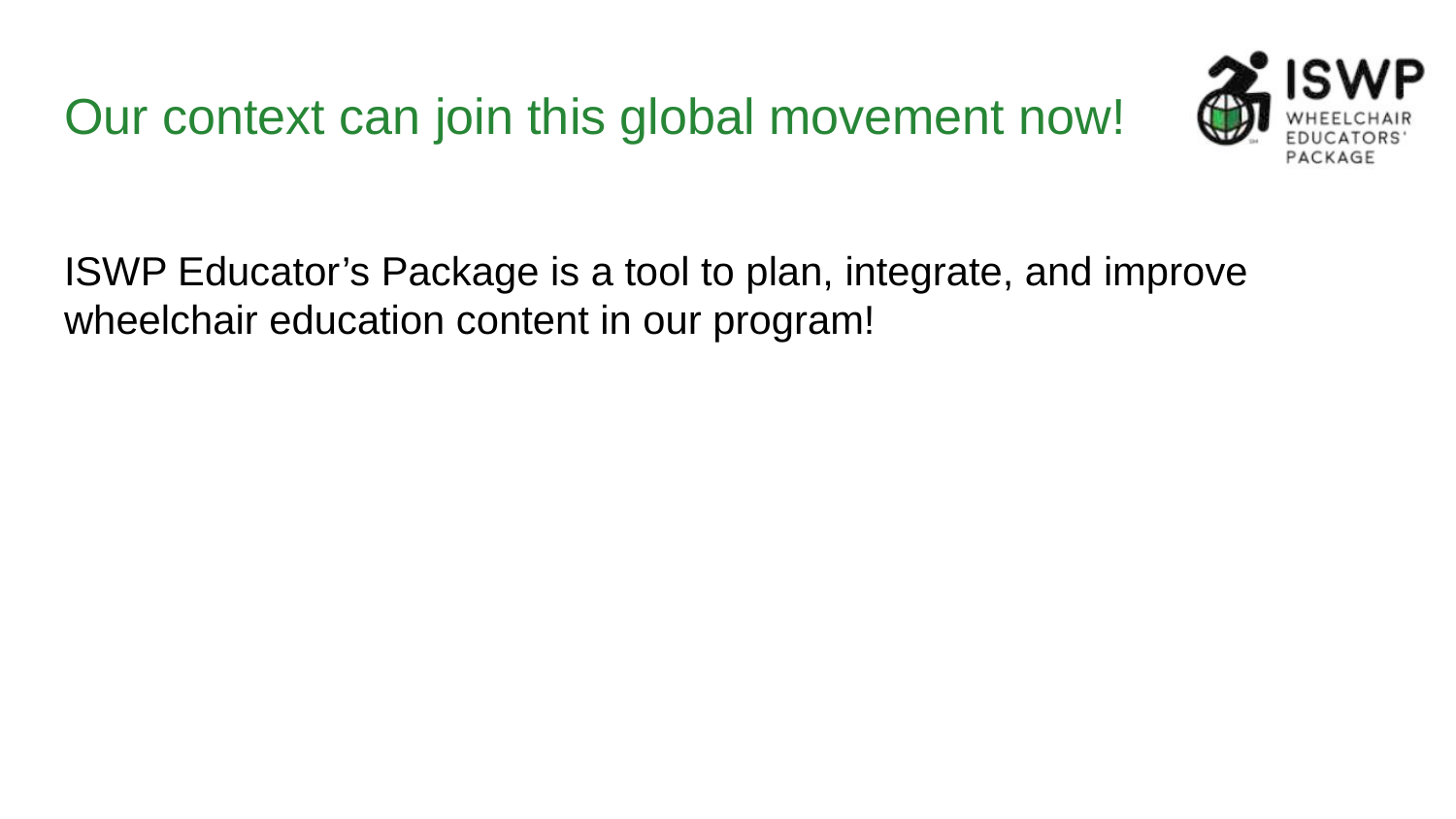

Our context can join this global movement now!
ISWP Educator’s Package is a tool to plan, integrate, and improve
wheelchair education content in our program!